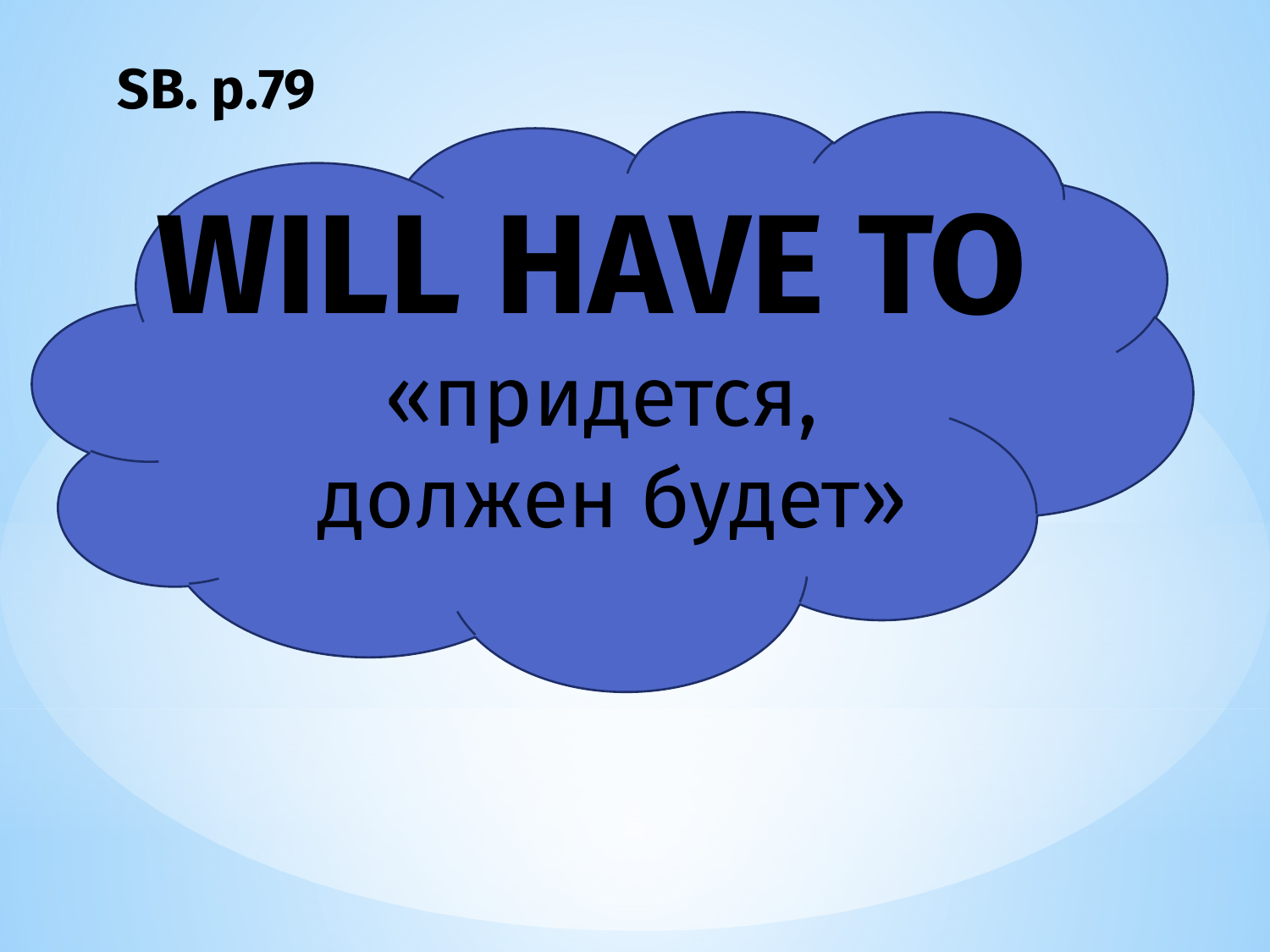

SB. p.79

WILL HAVE TO
«придется,
должен будет»